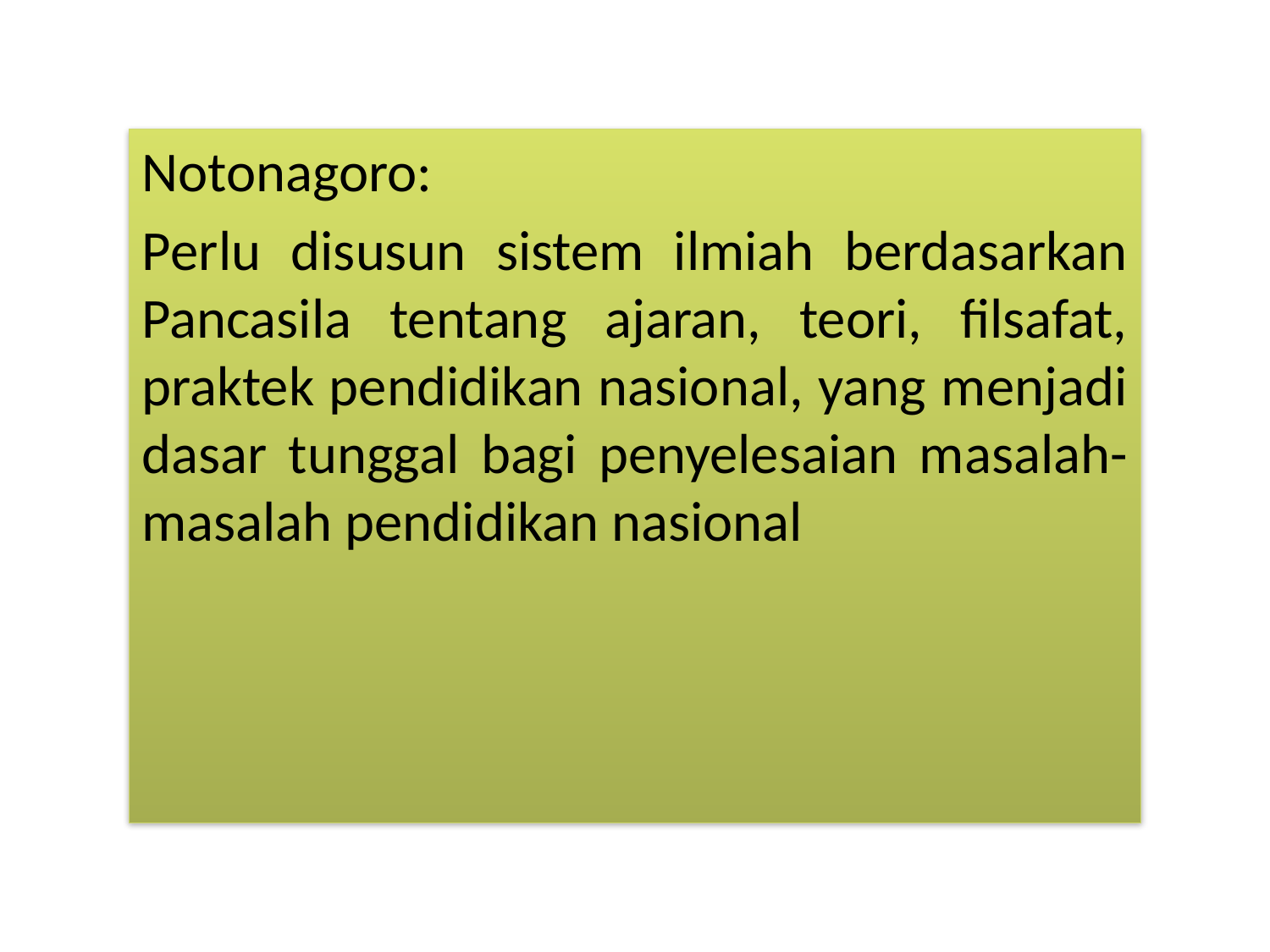

Notonagoro:
Perlu disusun sistem ilmiah berdasarkan Pancasila tentang ajaran, teori, filsafat, praktek pendidikan nasional, yang menjadi dasar tunggal bagi penyelesaian masalah-masalah pendidikan nasional